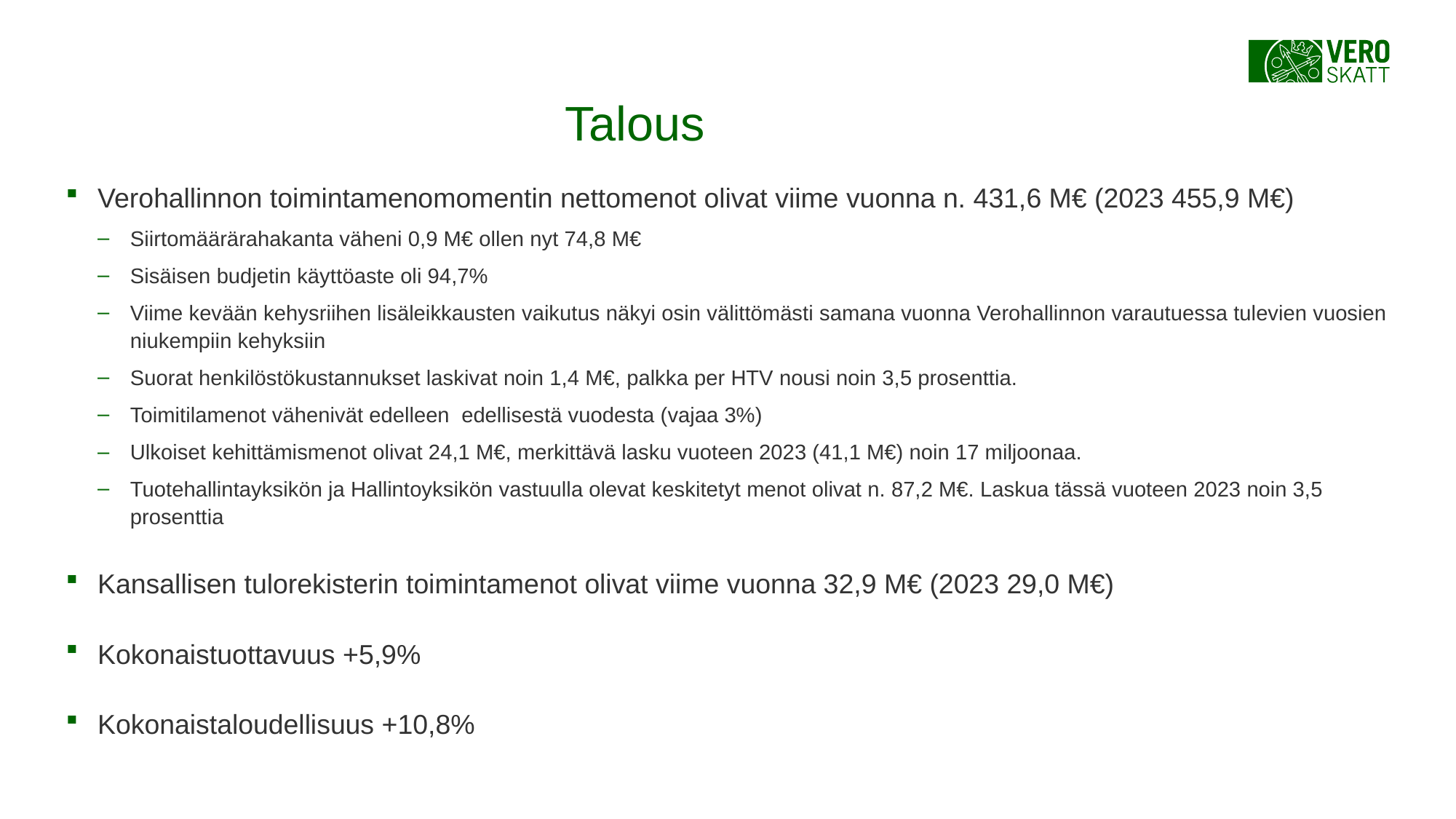

# Talous
Verohallinnon toimintamenomomentin nettomenot olivat viime vuonna n. 431,6 M€ (2023 455,9 M€)
Siirtomäärärahakanta väheni 0,9 M€ ollen nyt 74,8 M€
Sisäisen budjetin käyttöaste oli 94,7%
Viime kevään kehysriihen lisäleikkausten vaikutus näkyi osin välittömästi samana vuonna Verohallinnon varautuessa tulevien vuosien niukempiin kehyksiin
Suorat henkilöstökustannukset laskivat noin 1,4 M€, palkka per HTV nousi noin 3,5 prosenttia.
Toimitilamenot vähenivät edelleen  edellisestä vuodesta (vajaa 3%)
Ulkoiset kehittämismenot olivat 24,1 M€, merkittävä lasku vuoteen 2023 (41,1 M€) noin 17 miljoonaa.
Tuotehallintayksikön ja Hallintoyksikön vastuulla olevat keskitetyt menot olivat n. 87,2 M€. Laskua tässä vuoteen 2023 noin 3,5 prosenttia

Kansallisen tulorekisterin toimintamenot olivat viime vuonna 32,9 M€ (2023 29,0 M€)

Kokonaistuottavuus +5,9%

Kokonaistaloudellisuus +10,8%